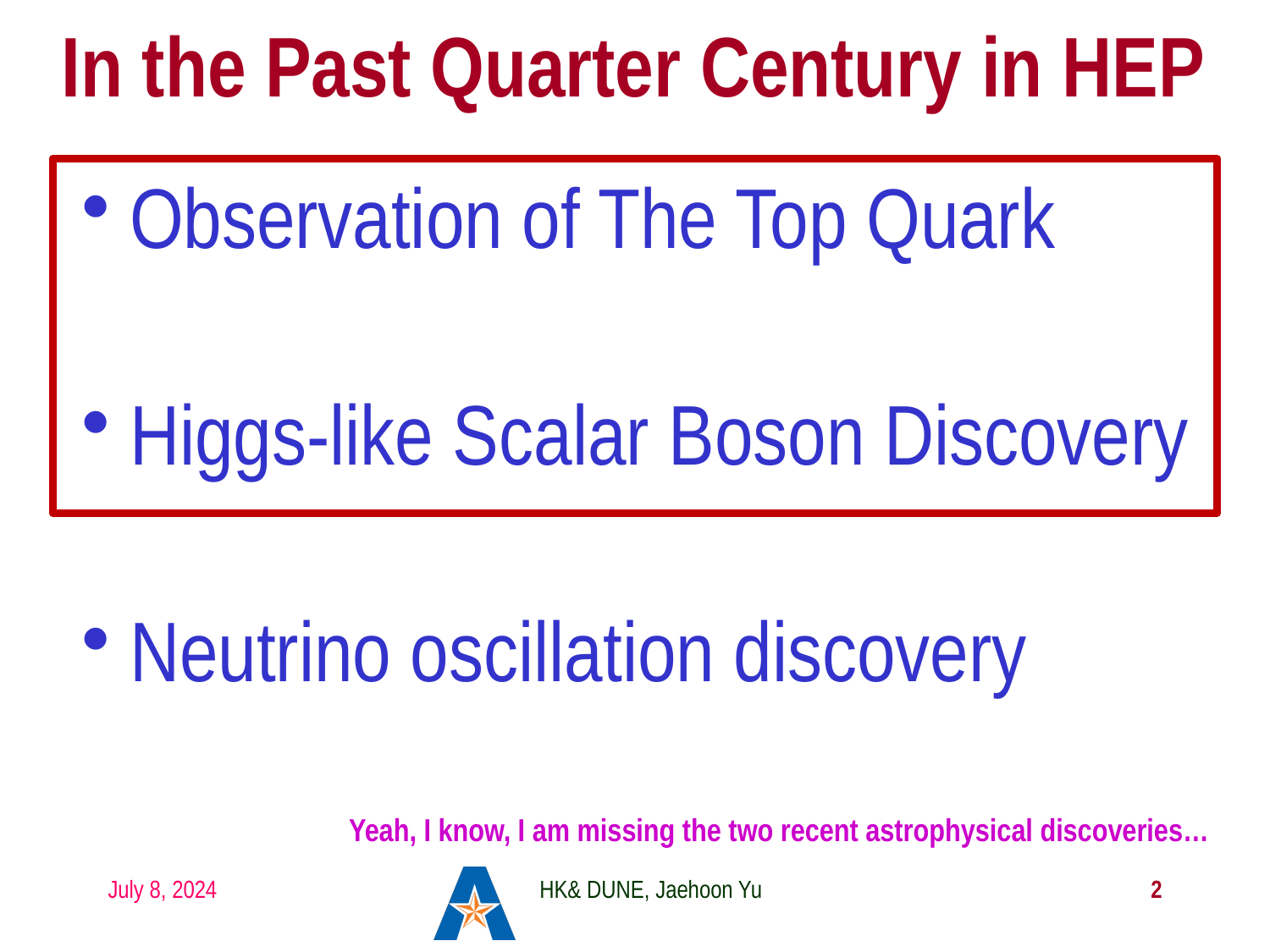

# In the Past Quarter Century in HEP

Observation of The Top Quark

Higgs-like Scalar Boson Discovery

Neutrino oscillation discovery
Yeah, I know, I am missing the two recent astrophysical discoveries…
July 8, 2024
HK& DUNE, Jaehoon Yu
2